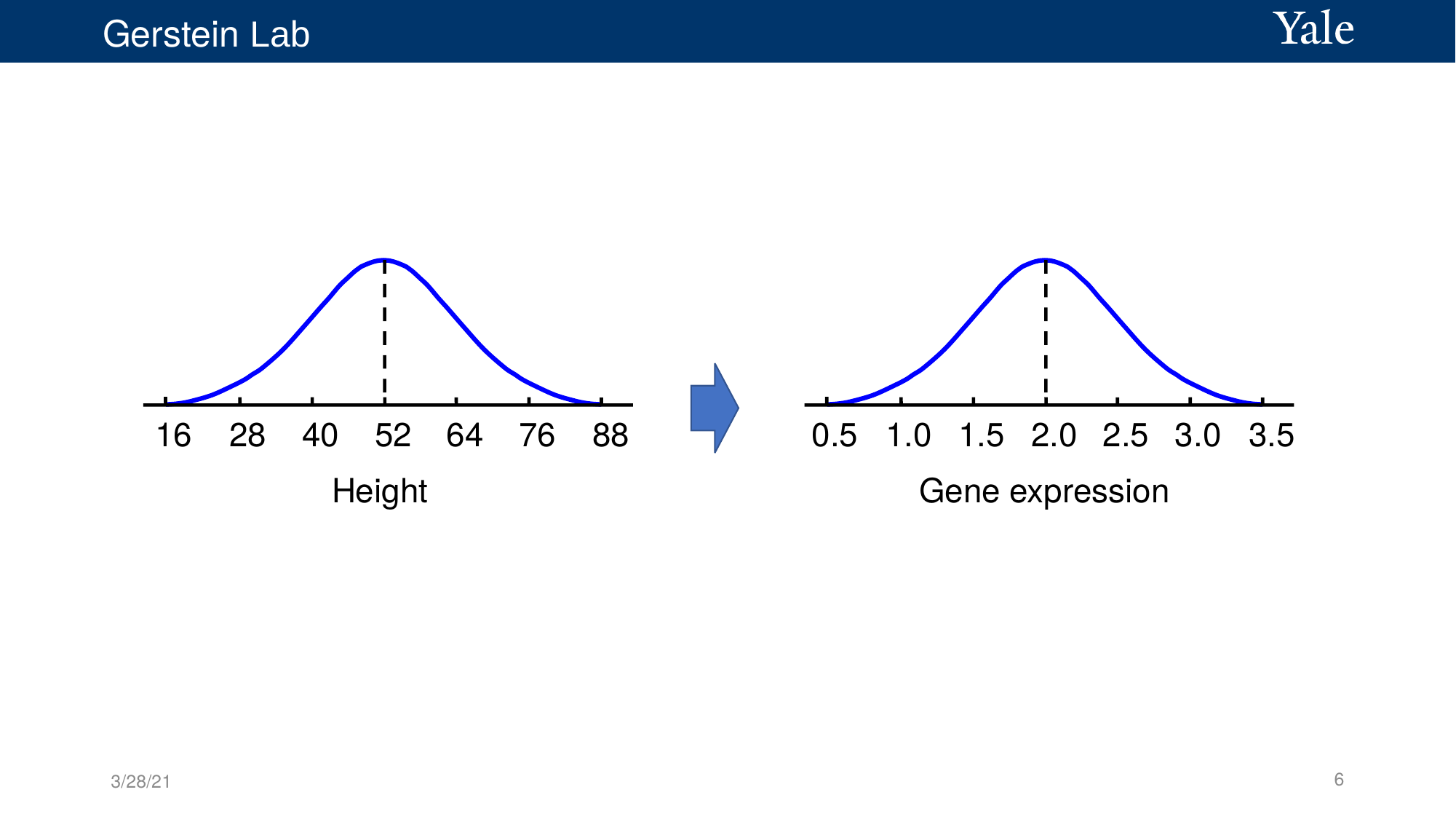

16
28
40
52
64
76
88
Height

0.5
1.0
1.5
2.0
2.5
3.0
3.5
Gene expression

3/28/21
6